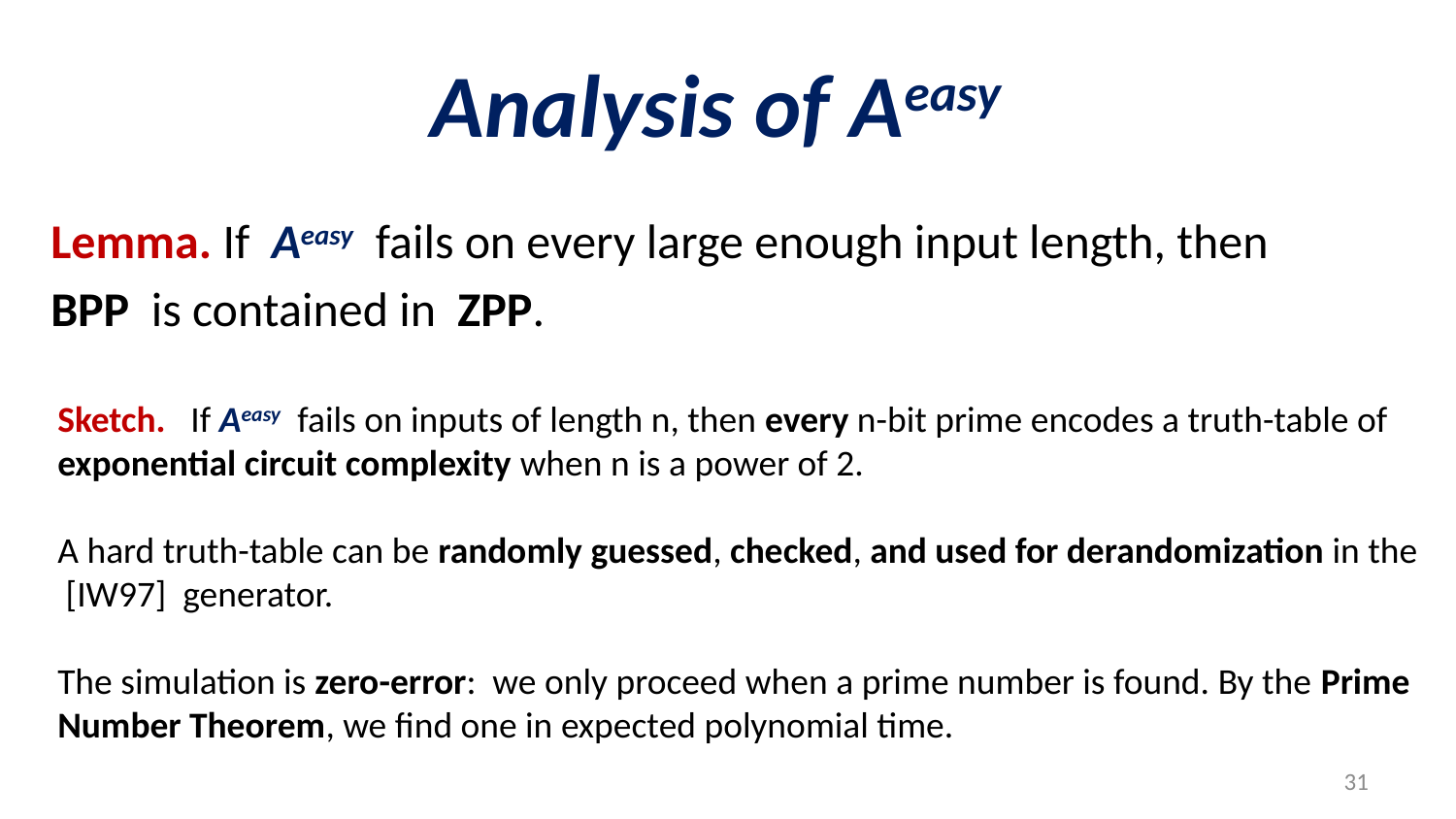

# Analysis of Aeasy
Lemma. If  Aeasy  fails on every large enough input length, then
BPP  is contained in  ZPP.
Sketch.   If Aeasy  fails on inputs of length n, then every n-bit prime encodes a truth-table of exponential circuit complexity when n is a power of 2.

A hard truth-table can be randomly guessed, checked, and used for derandomization in the  [IW97]  generator.

The simulation is zero-error:  we only proceed when a prime number is found. By the Prime Number Theorem, we find one in expected polynomial time.
31
31